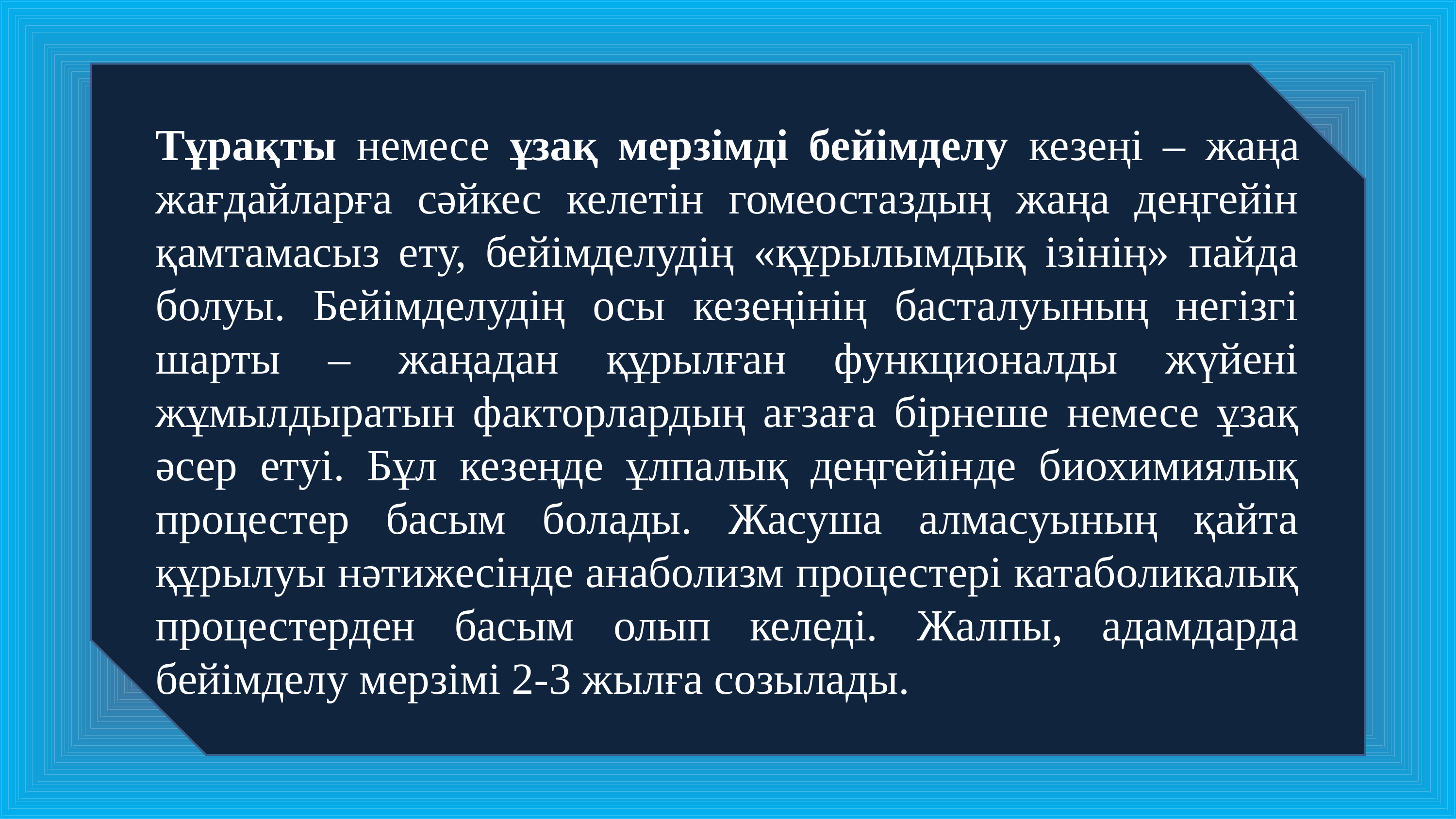

Тұрақты немесе ұзақ мерзімді бейімделу кезеңі – жаңа жағдайларға сәйкес келетін гомеостаздың жаңа деңгейін қамтамасыз ету, бейімделудің «құрылымдық ізінің» пайда болуы. Бейімделудің осы кезеңінің басталуының негізгі шарты – жаңадан құрылған функционалды жүйені жұмылдыратын факторлардың ағзаға бірнеше немесе ұзақ әсер етуі. Бұл кезеңде ұлпалық деңгейінде биохимиялық процестер басым болады. Жасуша алмасуының қайта құрылуы нәтижесінде анаболизм процестері катаболикалық процестерден басым олып келеді. Жалпы, адамдарда бейімделу мерзімі 2-3 жылға созылады.